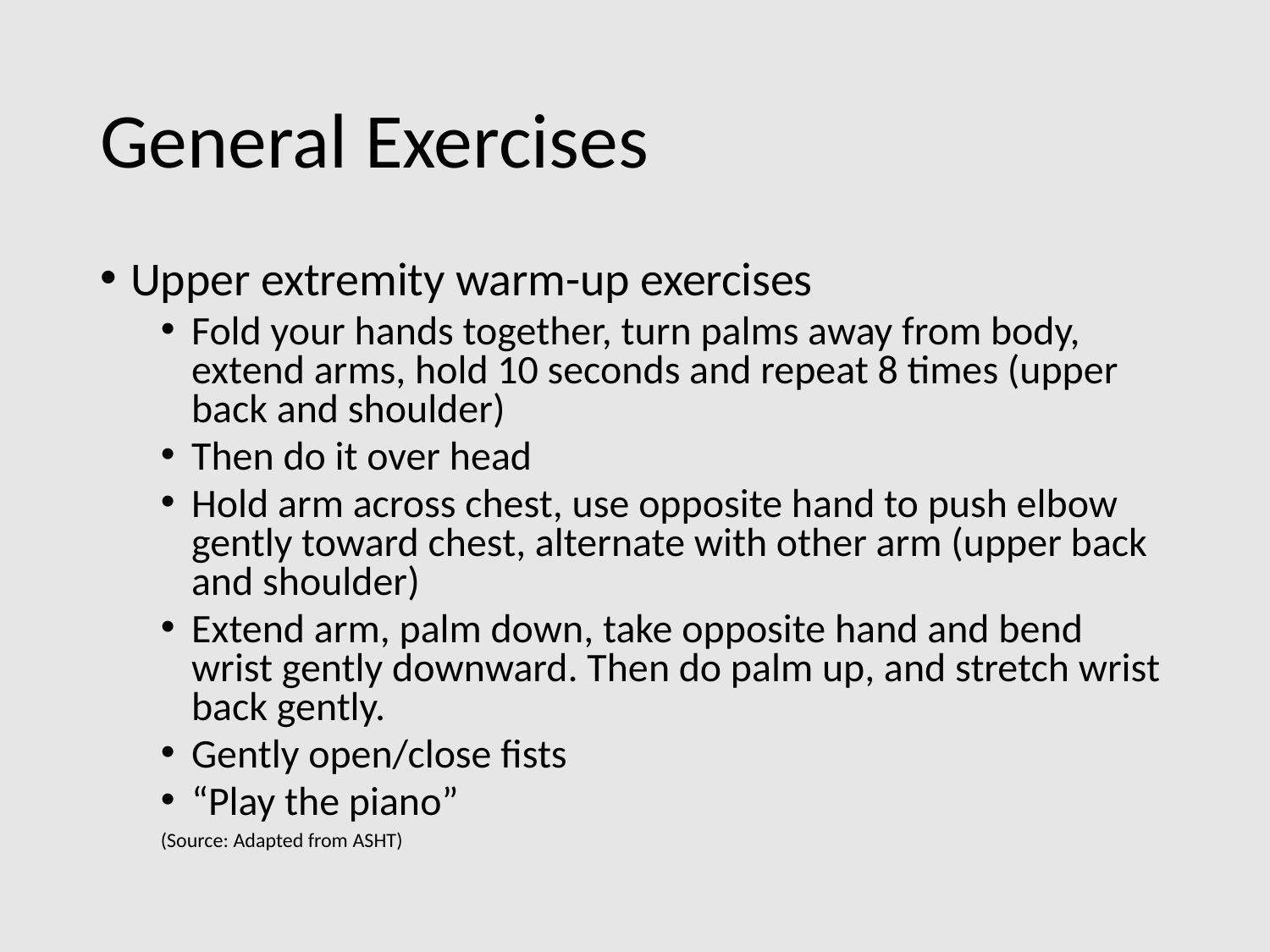

# General Exercises
Upper extremity warm-up exercises
Fold your hands together, turn palms away from body, extend arms, hold 10 seconds and repeat 8 times (upper back and shoulder)
Then do it over head
Hold arm across chest, use opposite hand to push elbow gently toward chest, alternate with other arm (upper back and shoulder)
Extend arm, palm down, take opposite hand and bend wrist gently downward. Then do palm up, and stretch wrist back gently.
Gently open/close fists
“Play the piano”
(Source: Adapted from ASHT)